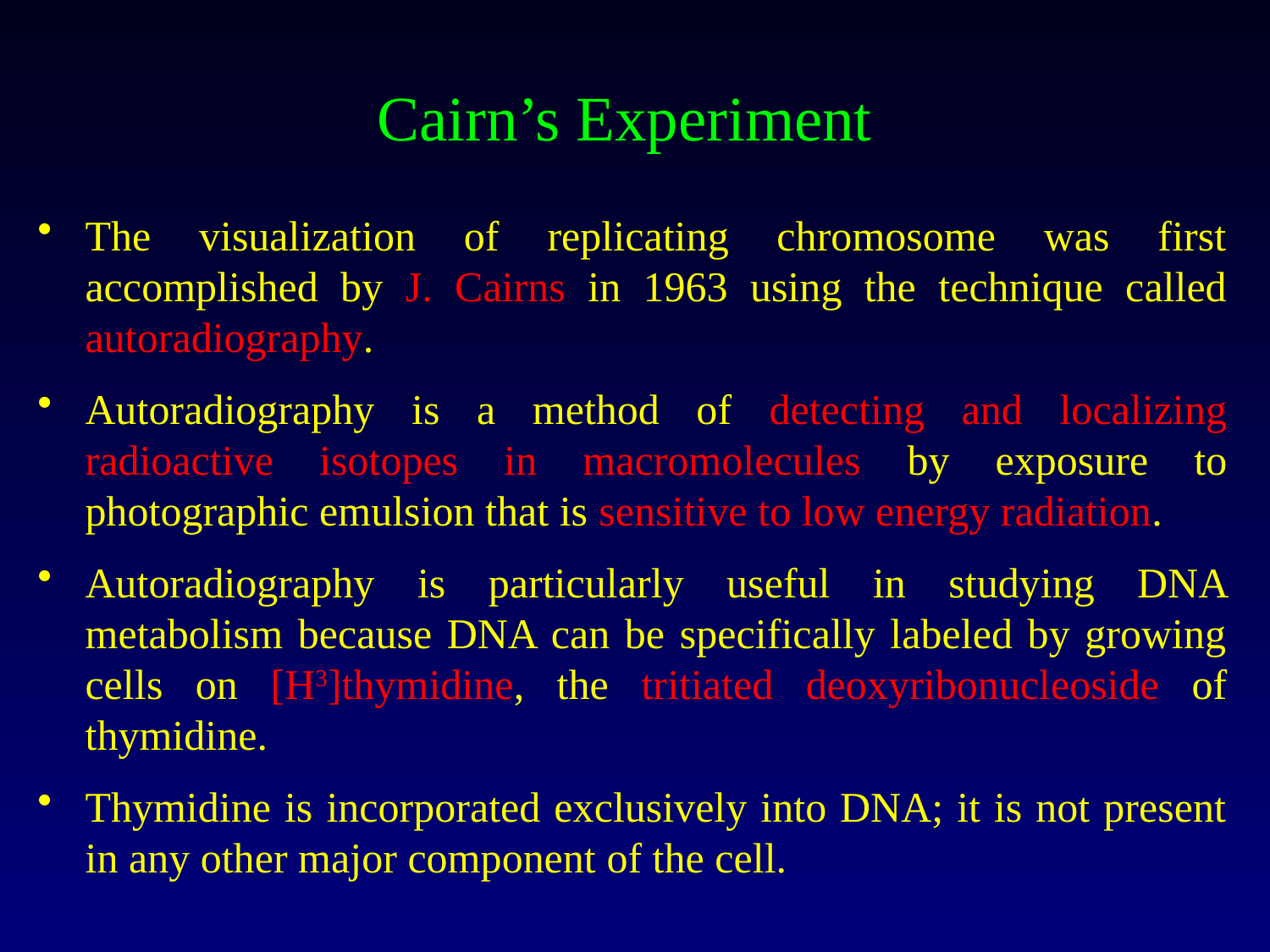

# Cairn’s Experiment
The visualization of replicating chromosome was first accomplished by J. Cairns in 1963 using the technique called autoradiography.
Autoradiography is a method of detecting and localizing radioactive isotopes in macromolecules by exposure to photographic emulsion that is sensitive to low energy radiation.
Autoradiography is particularly useful in studying DNA metabolism because DNA can be specifically labeled by growing cells on [H3]thymidine, the tritiated deoxyribonucleoside of thymidine.
Thymidine is incorporated exclusively into DNA; it is not present in any other major component of the cell.